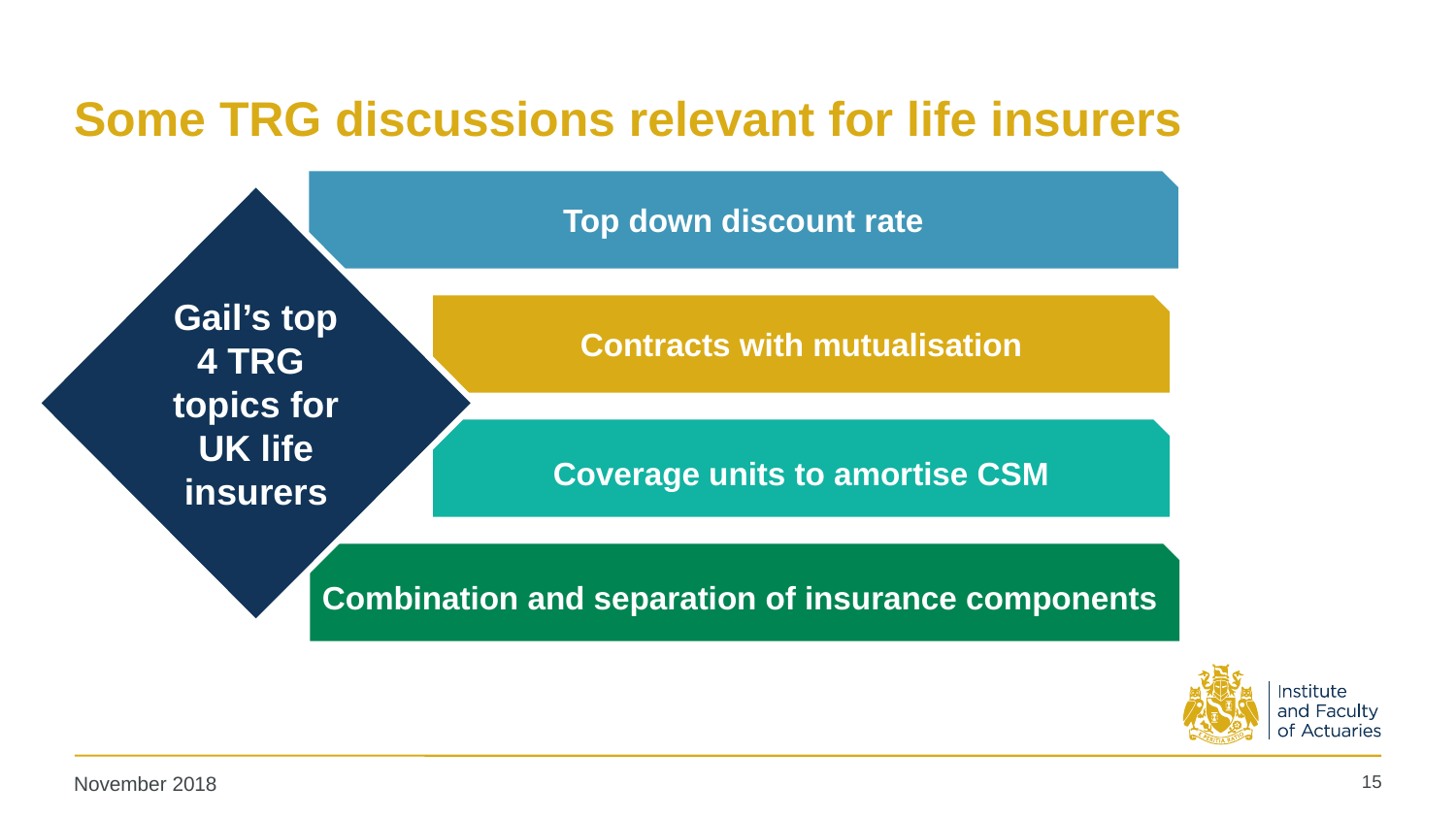

# Some TRG discussions relevant for life insurers
Top down discount rate
Gail’s top 4 TRG  topics for UK life insurers
Contracts with mutualisation
Coverage units to amortise CSM
Combination and separation of insurance components
15
November 2018